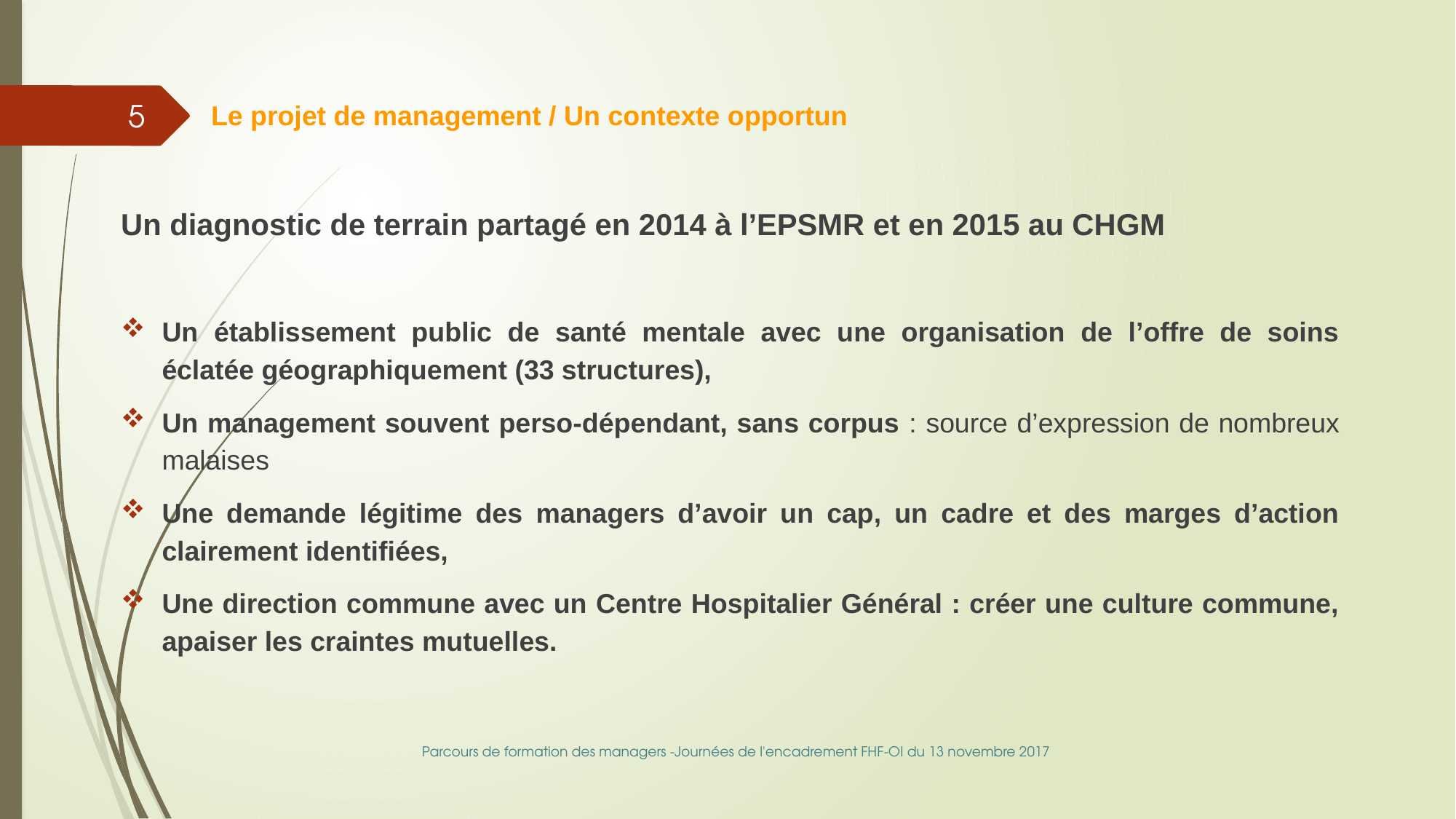

Le projet de management / Un contexte opportun

5
Un diagnostic de terrain partagé en 2014 à l’EPSMR et en 2015 au CHGM

Un établissement public de santé mentale avec une organisation de l’offre de soins éclatée géographiquement (33 structures),
Un management souvent perso-dépendant, sans corpus : source d’expression de nombreux malaises
Une demande légitime des managers d’avoir un cap, un cadre et des marges d’action clairement identifiées,
Une direction commune avec un Centre Hospitalier Général : créer une culture commune, apaiser les craintes mutuelles.

Parcours de formation des managers -Journées de l'encadrement FHF-OI du 13 novembre 2017